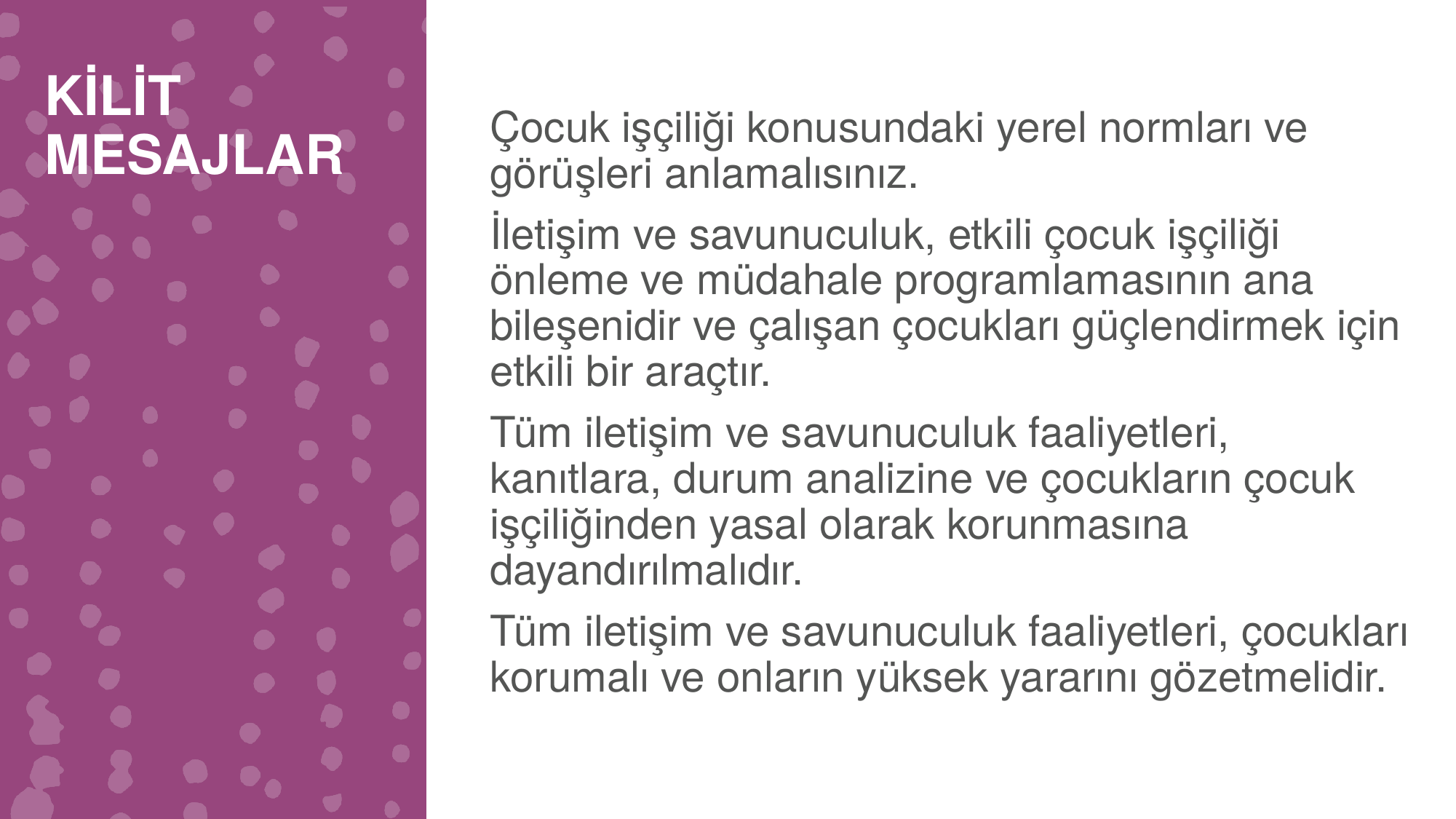

KİLİT MESAJLAR
Çocuk işçiliği konusundaki yerel normları ve görüşleri anlamalısınız.
İletişim ve savunuculuk, etkili çocuk işçiliği önleme ve müdahale programlamasının ana bileşenidir ve çalışan çocukları güçlendirmek için etkili bir araçtır.
Tüm iletişim ve savunuculuk faaliyetleri, kanıtlara, durum analizine ve çocukların çocuk işçiliğinden yasal olarak korunmasına dayandırılmalıdır.
Tüm iletişim ve savunuculuk faaliyetleri, çocukları korumalı ve onların yüksek yararını gözetmelidir.